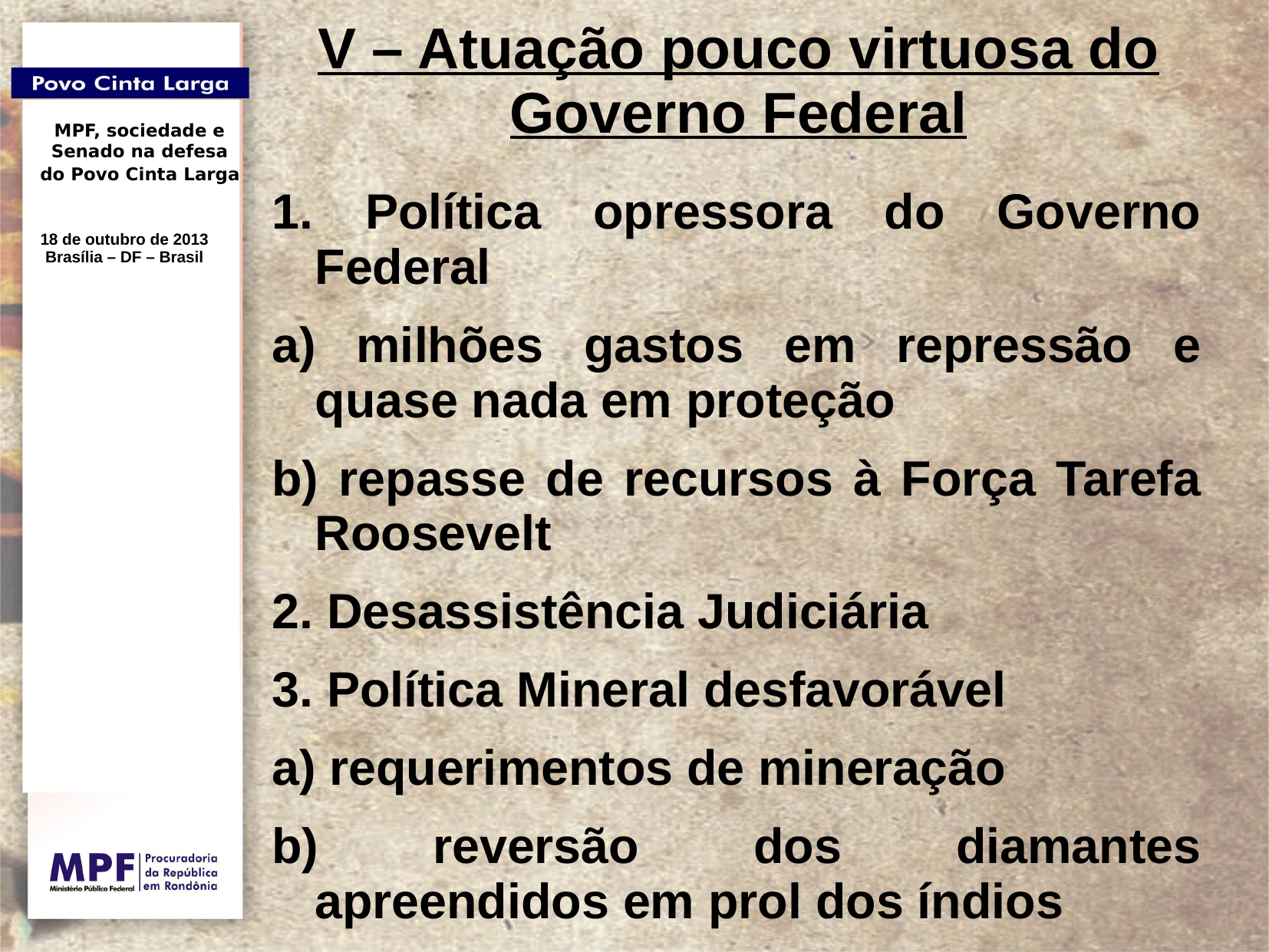

# V – Atuação pouco virtuosa do Governo Federal
1. Política opressora do Governo Federal
a) milhões gastos em repressão e quase nada em proteção
b) repasse de recursos à Força Tarefa Roosevelt
2. Desassistência Judiciária
3. Política Mineral desfavorável
a) requerimentos de mineração
b) reversão dos diamantes apreendidos em prol dos índios